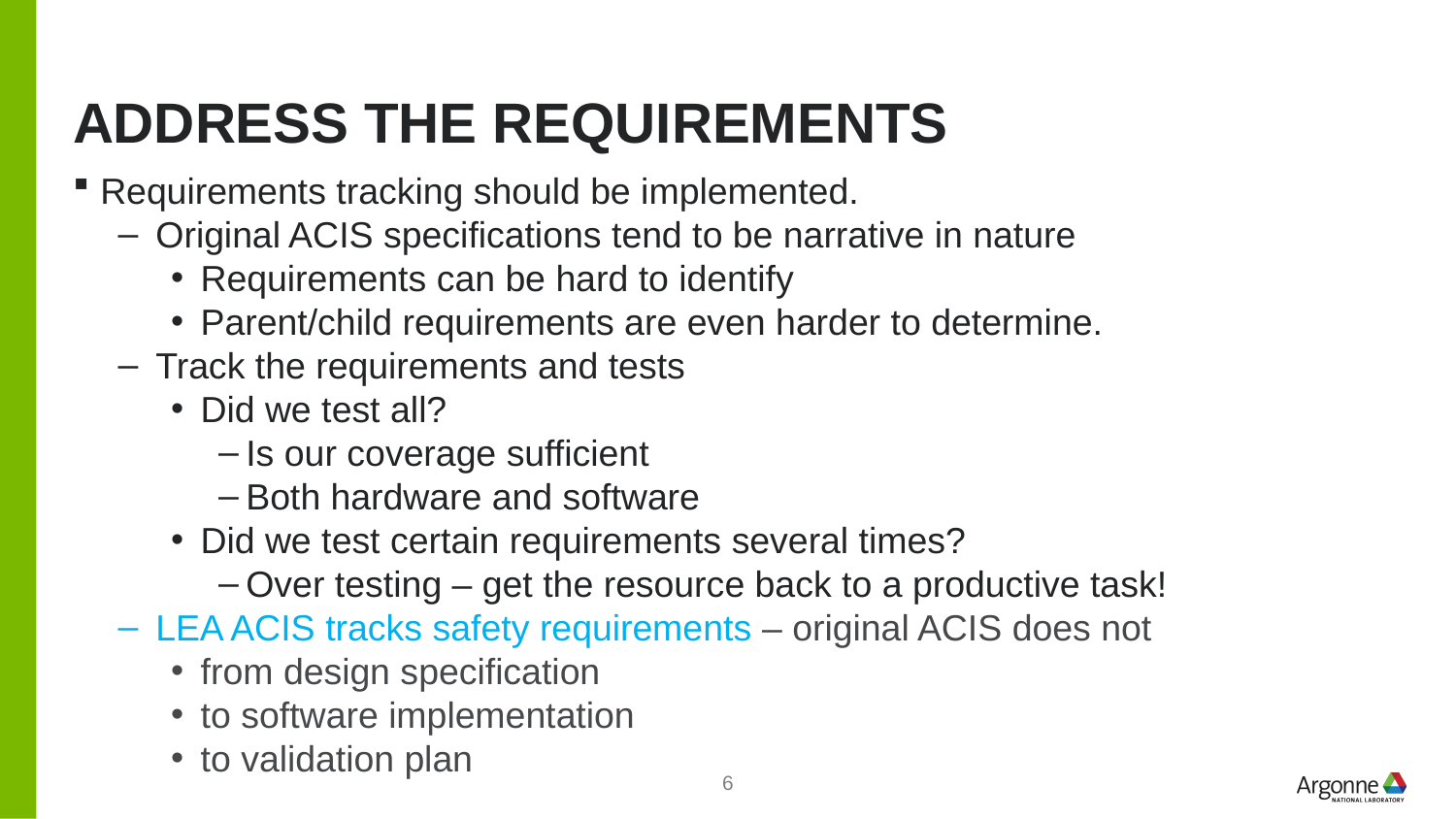

# Address the requirements
Requirements tracking should be implemented.
Original ACIS specifications tend to be narrative in nature
Requirements can be hard to identify
Parent/child requirements are even harder to determine.
Track the requirements and tests
Did we test all?
Is our coverage sufficient
Both hardware and software
Did we test certain requirements several times?
Over testing – get the resource back to a productive task!
LEA ACIS tracks safety requirements – original ACIS does not
from design specification
to software implementation
to validation plan

6